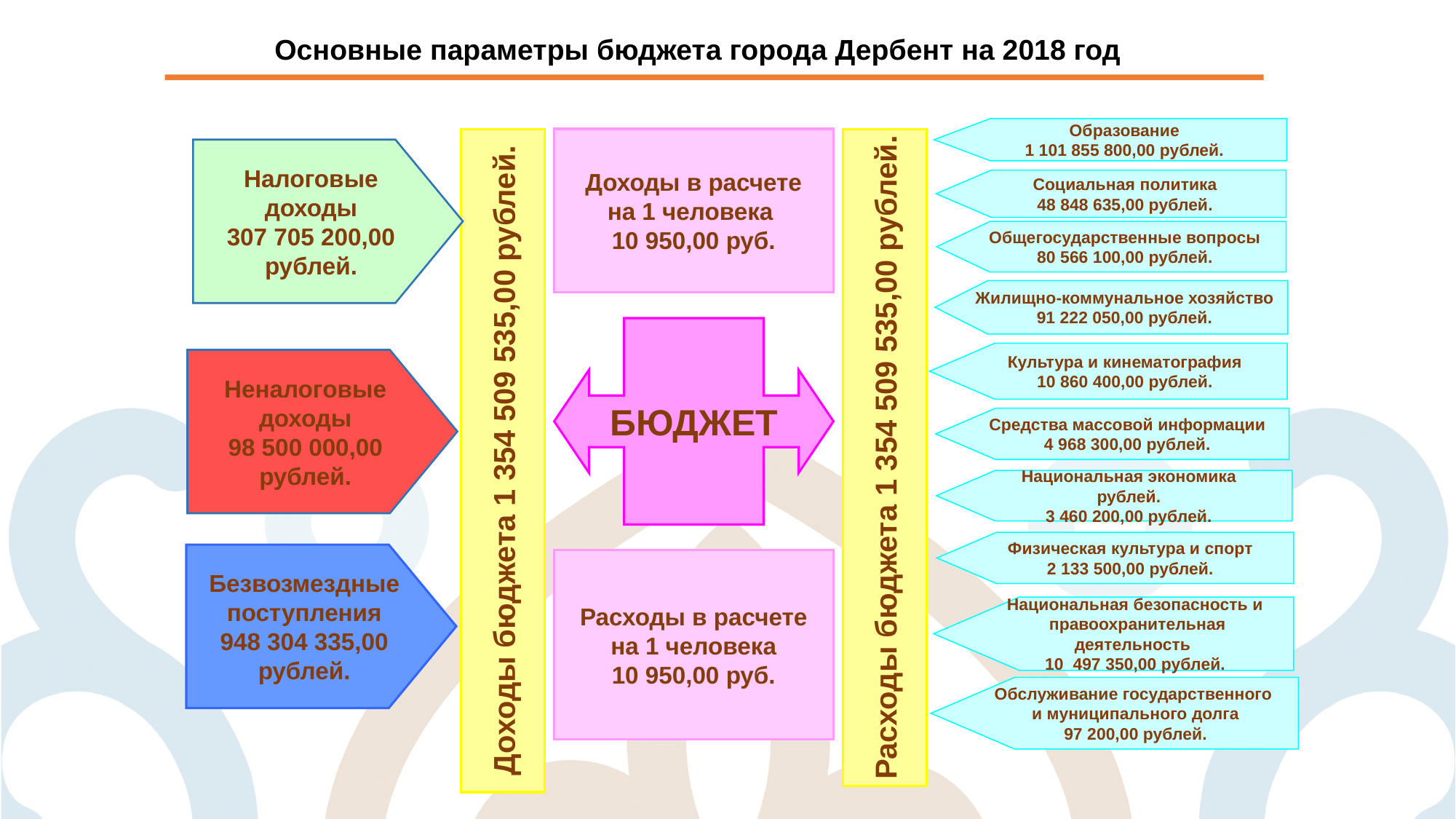

Основные параметры бюджета города Дербент на 2018 год

Образование
1 101 855 800,00 рублей.
Доходы бюджета 1 354 509 535,00 рублей.
Доходы в расчете
на 1 человека
10 950,00 руб.
Расходы бюджета 1 354 509 535,00 рублей.
Налоговые доходы
307 705 200,00
рублей.
Социальная политика
48 848 635,00 рублей.
Общегосударственные вопросы
80 566 100,00 рублей.
Жилищно-коммунальное хозяйство
91 222 050,00 рублей.
БЮДЖЕТ
Культура и кинематография
10 860 400,00 рублей.
Неналоговые доходы
98 500 000,00
рублей.
Средства массовой информации
4 968 300,00 рублей.
Национальная экономика
рублей.
3 460 200,00 рублей.
Физическая культура и спорт
2 133 500,00 рублей.
Безвозмездные поступления
948 304 335,00
рублей.
Расходы в расчете на 1 человека
10 950,00 руб.
Национальная безопасность и
 правоохранительная деятельность
10  497 350,00 рублей.

Обслуживание государственного
 и муниципального долга
97 200,00 рублей.